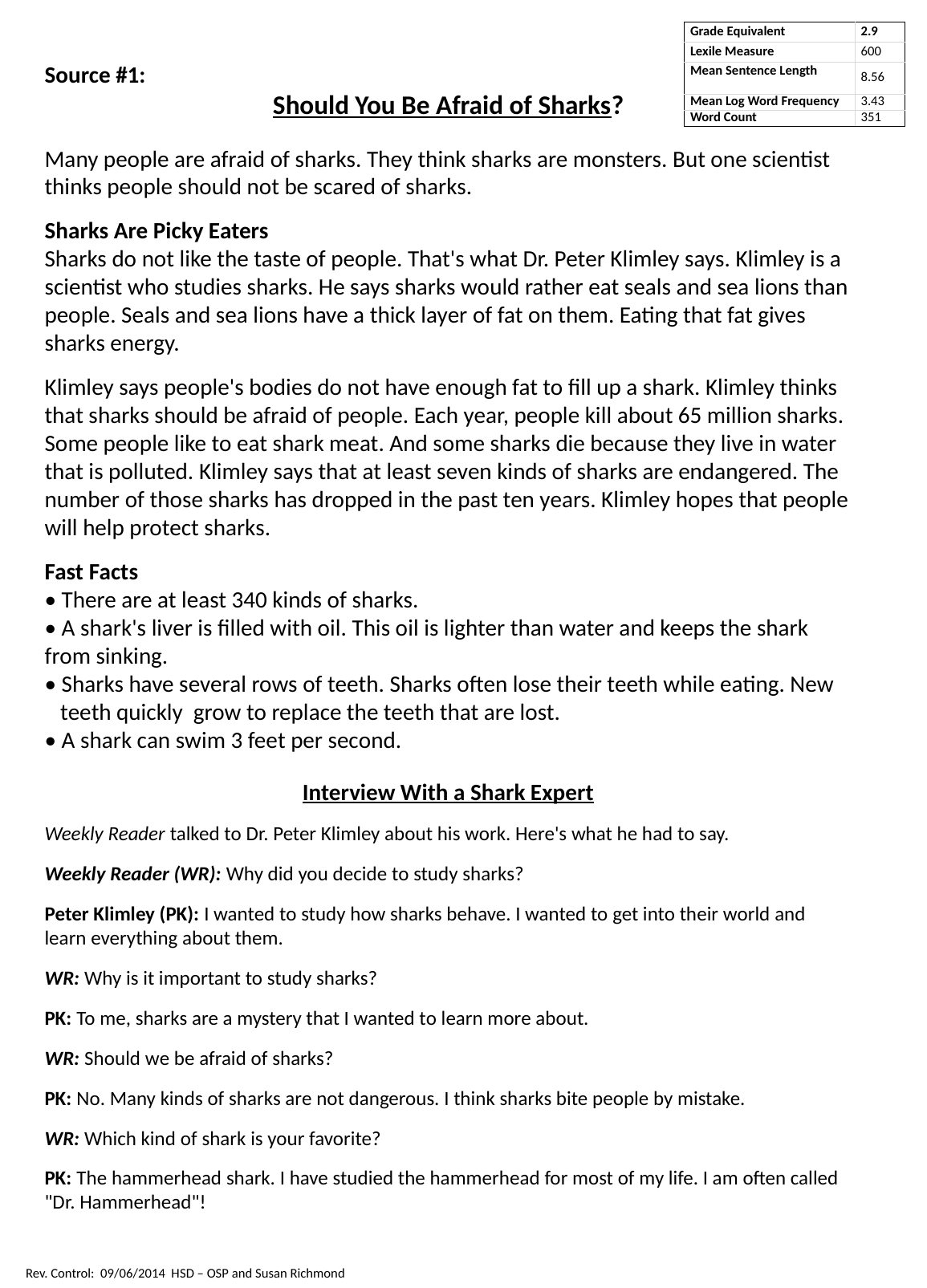

| Grade Equivalent | 2.9 |
| --- | --- |
| Lexile Measure | 600 |
| Mean Sentence Length | 8.56 |
| Mean Log Word Frequency | 3.43 |
| Word Count | 351 |
Source #1:
Should You Be Afraid of Sharks?

Many people are afraid of sharks. They think sharks are monsters. But one scientist thinks people should not be scared of sharks.

Sharks Are Picky Eaters
Sharks do not like the taste of people. That's what Dr. Peter Klimley says. Klimley is a scientist who studies sharks. He says sharks would rather eat seals and sea lions than people. Seals and sea lions have a thick layer of fat on them. Eating that fat gives sharks energy.

Klimley says people's bodies do not have enough fat to fill up a shark. Klimley thinks that sharks should be afraid of people. Each year, people kill about 65 million sharks. Some people like to eat shark meat. And some sharks die because they live in water that is polluted. Klimley says that at least seven kinds of sharks are endangered. The number of those sharks has dropped in the past ten years. Klimley hopes that people will help protect sharks.

Fast Facts
• There are at least 340 kinds of sharks.
• A shark's liver is filled with oil. This oil is lighter than water and keeps the shark from sinking.
• Sharks have several rows of teeth. Sharks often lose their teeth while eating. New teeth quickly  grow to replace the teeth that are lost.
• A shark can swim 3 feet per second.

Interview With a Shark Expert

Weekly Reader talked to Dr. Peter Klimley about his work. Here's what he had to say.

Weekly Reader (WR): Why did you decide to study sharks?

Peter Klimley (PK): I wanted to study how sharks behave. I wanted to get into their world and learn everything about them.

WR: Why is it important to study sharks?

PK: To me, sharks are a mystery that I wanted to learn more about.

WR: Should we be afraid of sharks?

PK: No. Many kinds of sharks are not dangerous. I think sharks bite people by mistake.

WR: Which kind of shark is your favorite?

PK: The hammerhead shark. I have studied the hammerhead for most of my life. I am often called "Dr. Hammerhead"!